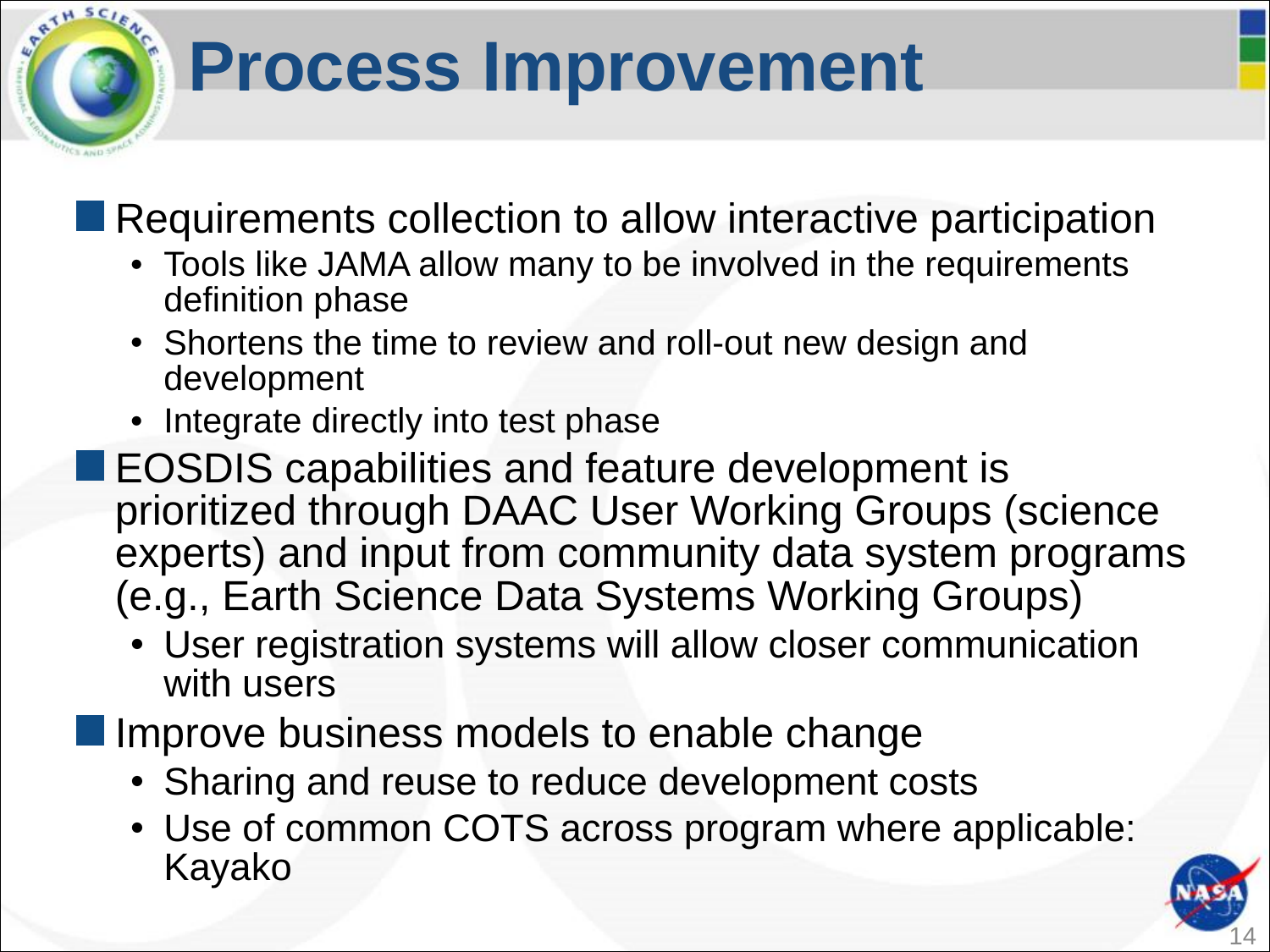

# Process Improvement
Requirements collection to allow interactive participation
Tools like JAMA allow many to be involved in the requirements definition phase
Shortens the time to review and roll-out new design and development
Integrate directly into test phase
EOSDIS capabilities and feature development is prioritized through DAAC User Working Groups (science experts) and input from community data system programs (e.g., Earth Science Data Systems Working Groups)
User registration systems will allow closer communication with users
Improve business models to enable change
Sharing and reuse to reduce development costs
Use of common COTS across program where applicable:  Kayako

14